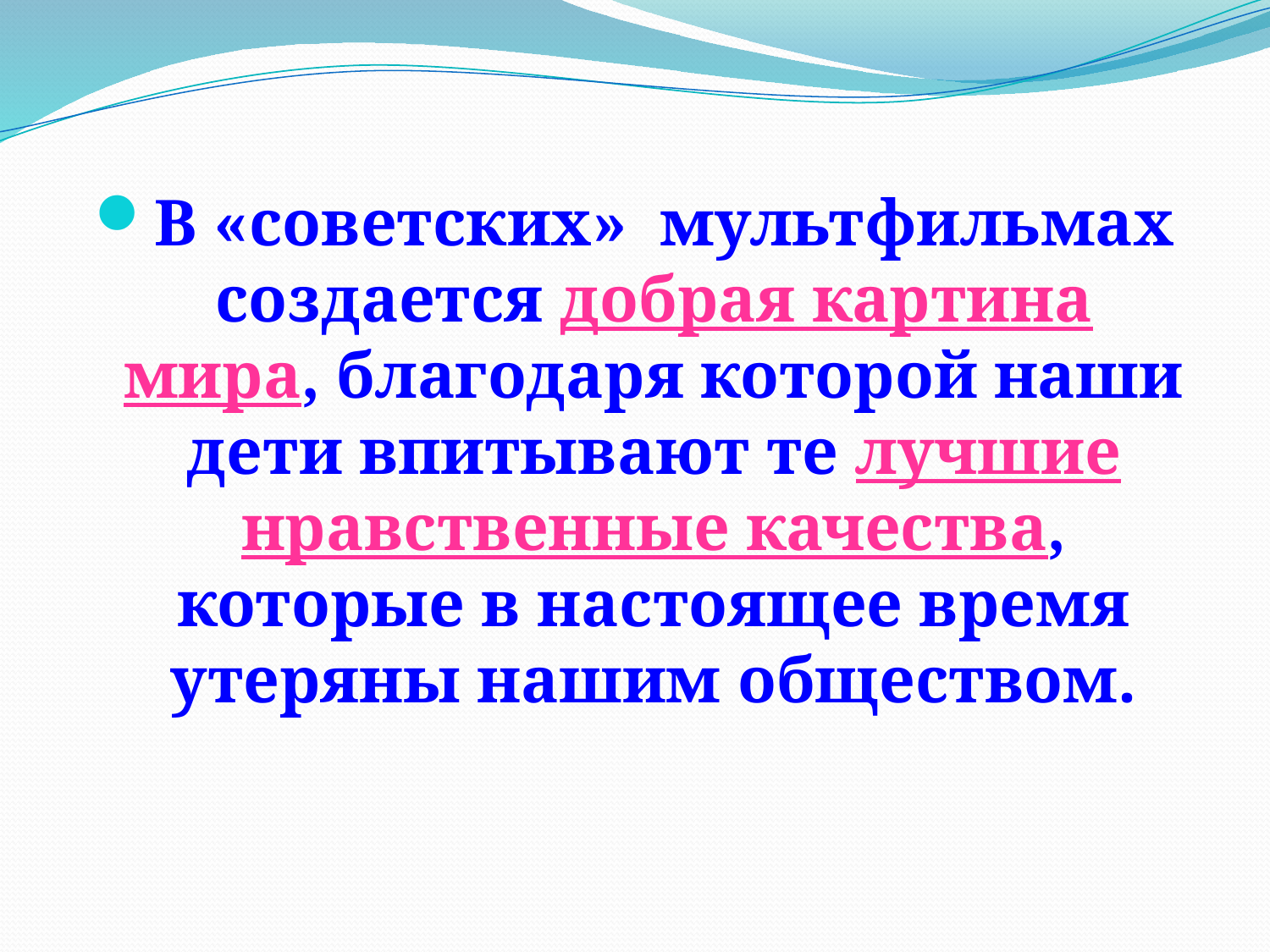

#
В «советских»  мультфильмах создается добрая картина мира, благодаря которой наши дети впитывают те лучшие нравственные качества, которые в настоящее время утеряны нашим обществом.